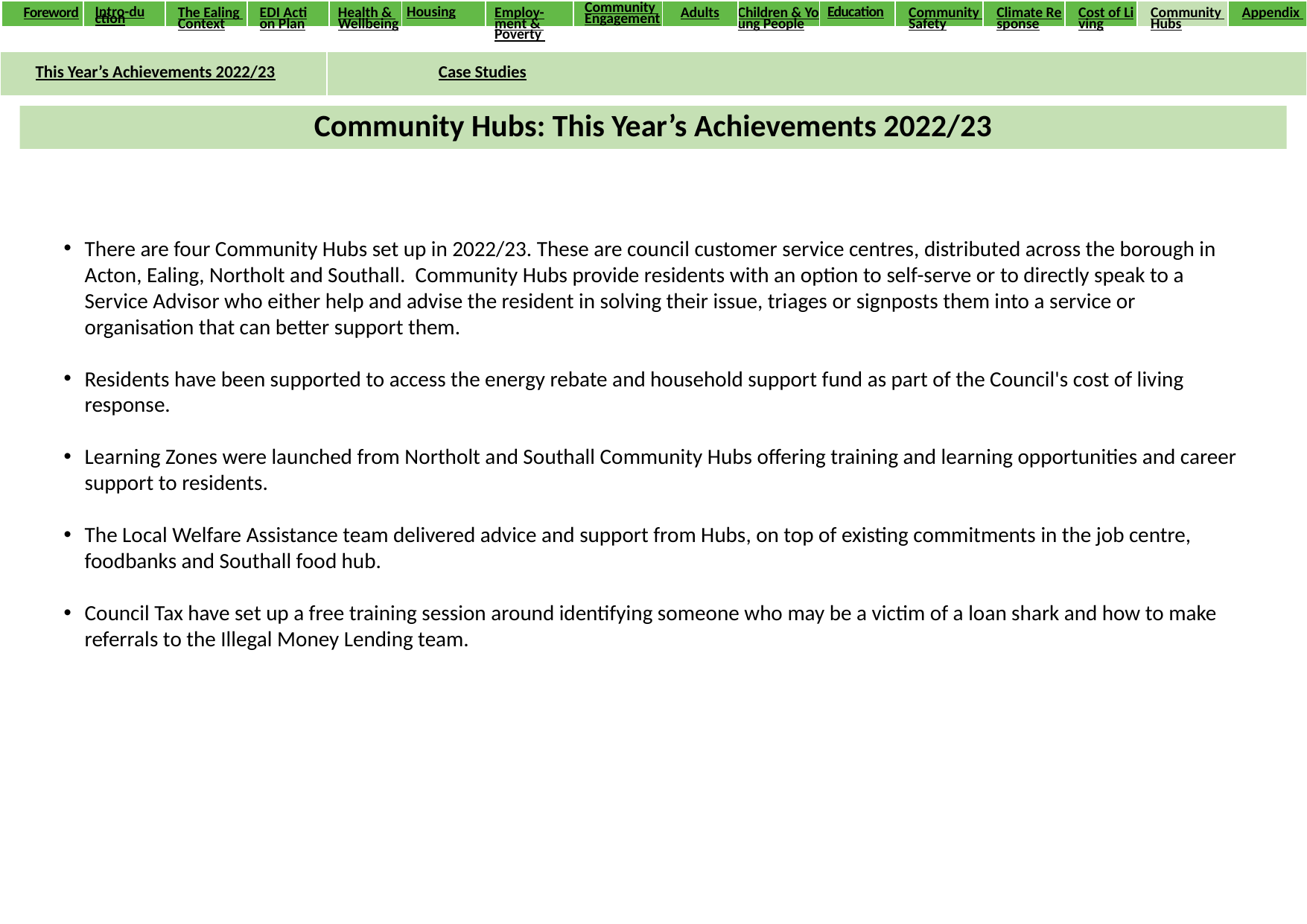

| Foreword | Intro-duction | The Ealing Context | EDI Action Plan | Health & Wellbeing | Housing | Employ-ment & Poverty | Community Engagement | Adults | Children & Young People | Education | Community Safety | Climate Response | Cost of Living | Community Hubs | Appendix |
| --- | --- | --- | --- | --- | --- | --- | --- | --- | --- | --- | --- | --- | --- | --- | --- |
| This Year’s Achievements 2022/23 | Case Studies |  |  |
| --- | --- | --- | --- |
Community Hubs: This Year’s Achievements 2022/23
There are four Community Hubs set up in 2022/23. These are council customer service centres, distributed across the borough in Acton, Ealing, Northolt and Southall.  Community Hubs provide residents with an option to self-serve or to directly speak to a Service Advisor who either help and advise the resident in solving their issue, triages or signposts them into a service or organisation that can better support them.

Residents have been supported to access the energy rebate and household support fund as part of the Council's cost of living response.

Learning Zones were launched from Northolt and Southall Community Hubs offering training and learning opportunities and career support to residents.

The Local Welfare Assistance team delivered advice and support from Hubs, on top of existing commitments in the job centre, foodbanks and Southall food hub.

Council Tax have set up a free training session around identifying someone who may be a victim of a loan shark and how to make referrals to the Illegal Money Lending team.